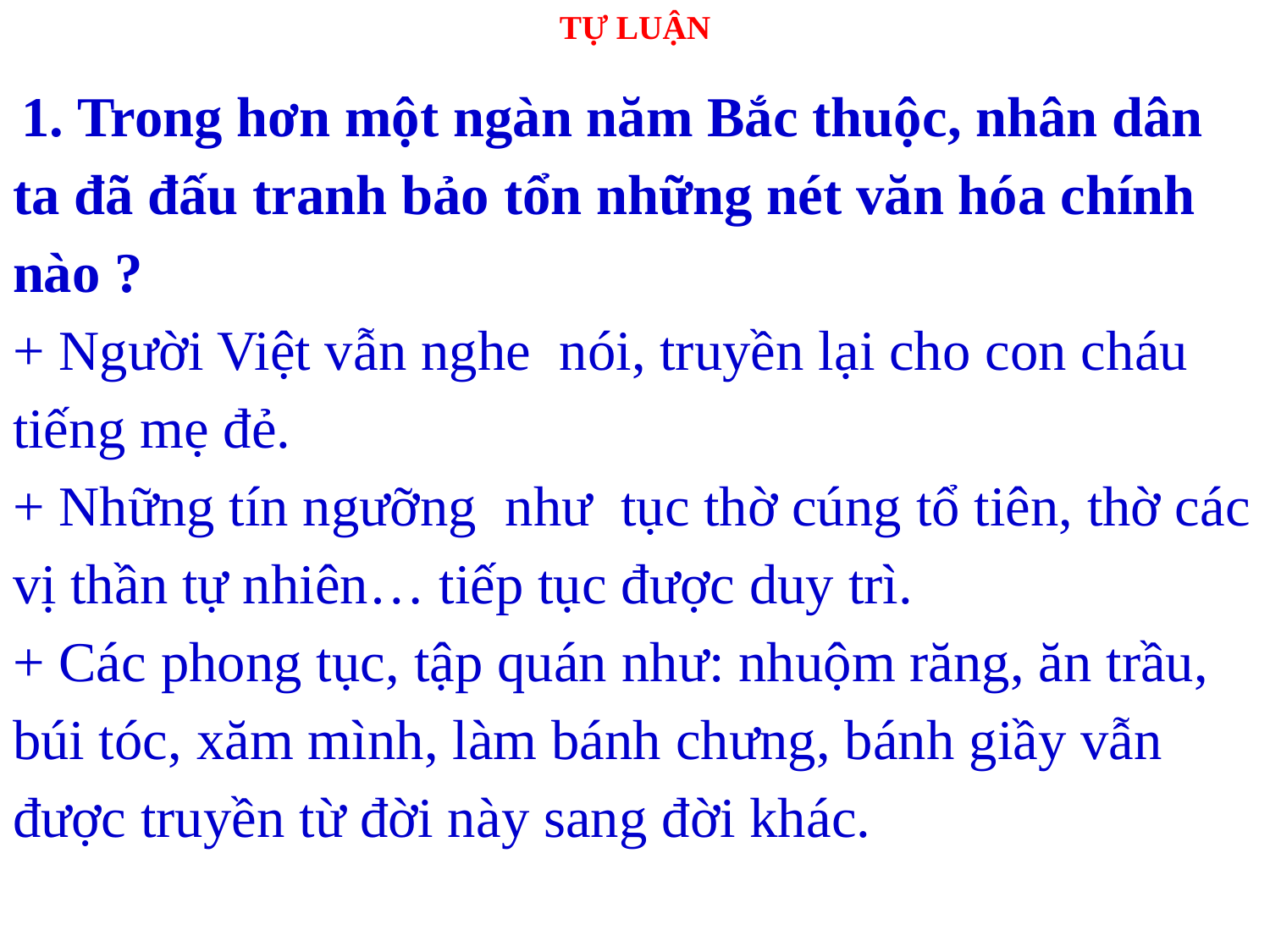

# TỰ LUẬN
 1. Trong hơn một ngàn năm Bắc thuộc, nhân dân ta đã đấu tranh bảo tổn những nét văn hóa chính nào ?
+ Người Việt vẫn nghe  nói, truyền lại cho con cháu tiếng mẹ đẻ.
+ Những tín ngưỡng  như  tục thờ cúng tổ tiên, thờ các vị thần tự nhiên… tiếp tục được duy trì.
+ Các phong tục, tập quán như: nhuộm răng, ăn trầu, búi tóc, xăm mình, làm bánh chưng, bánh giầy vẫn được truyền từ đời này sang đời khác.